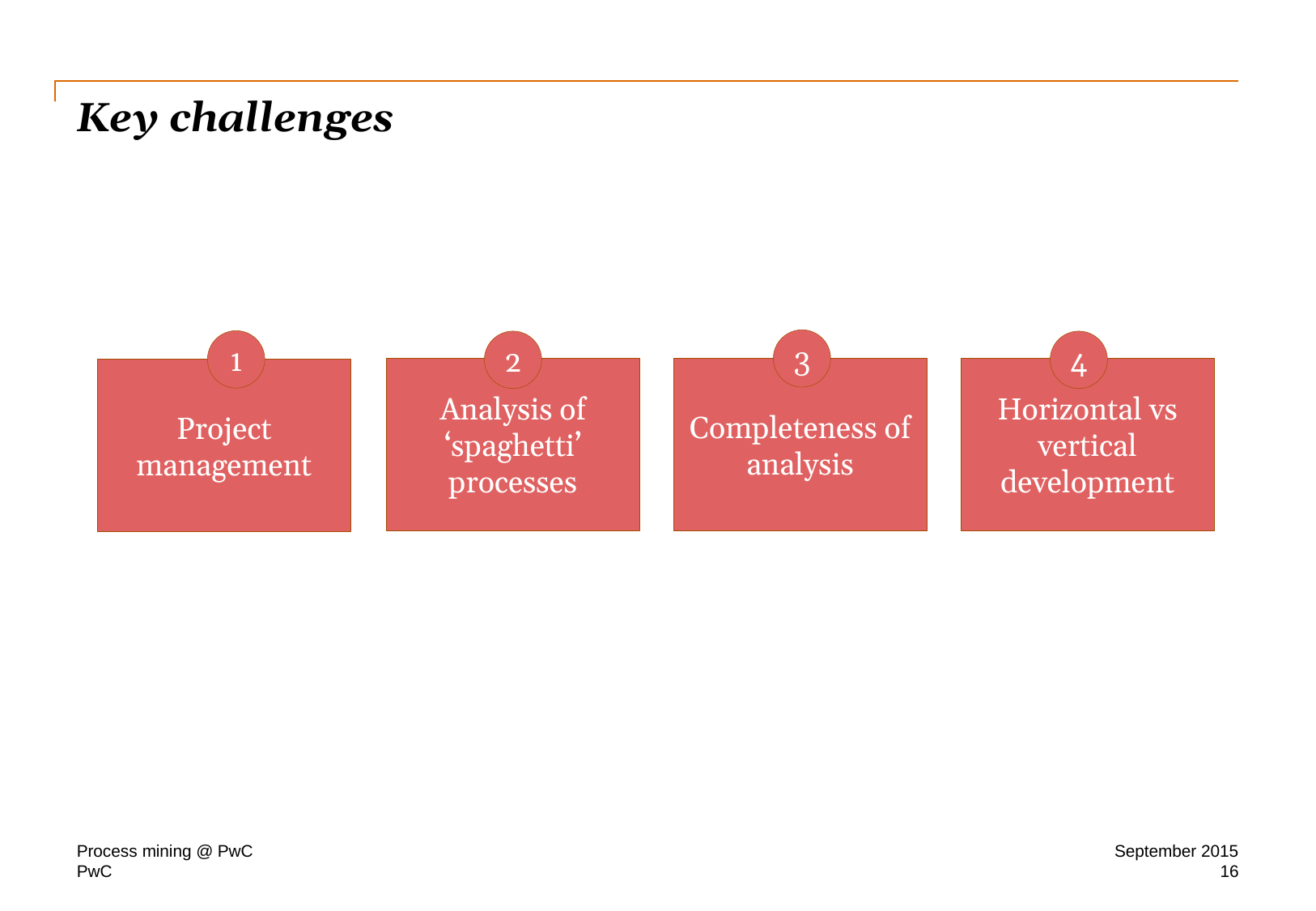

# Key challenges
3
1
2
4
Analysis of ‘spaghetti’
processes
Completeness of analysis
Horizontal vs vertical development
Project management
Process mining @ PwC
September 2015
16